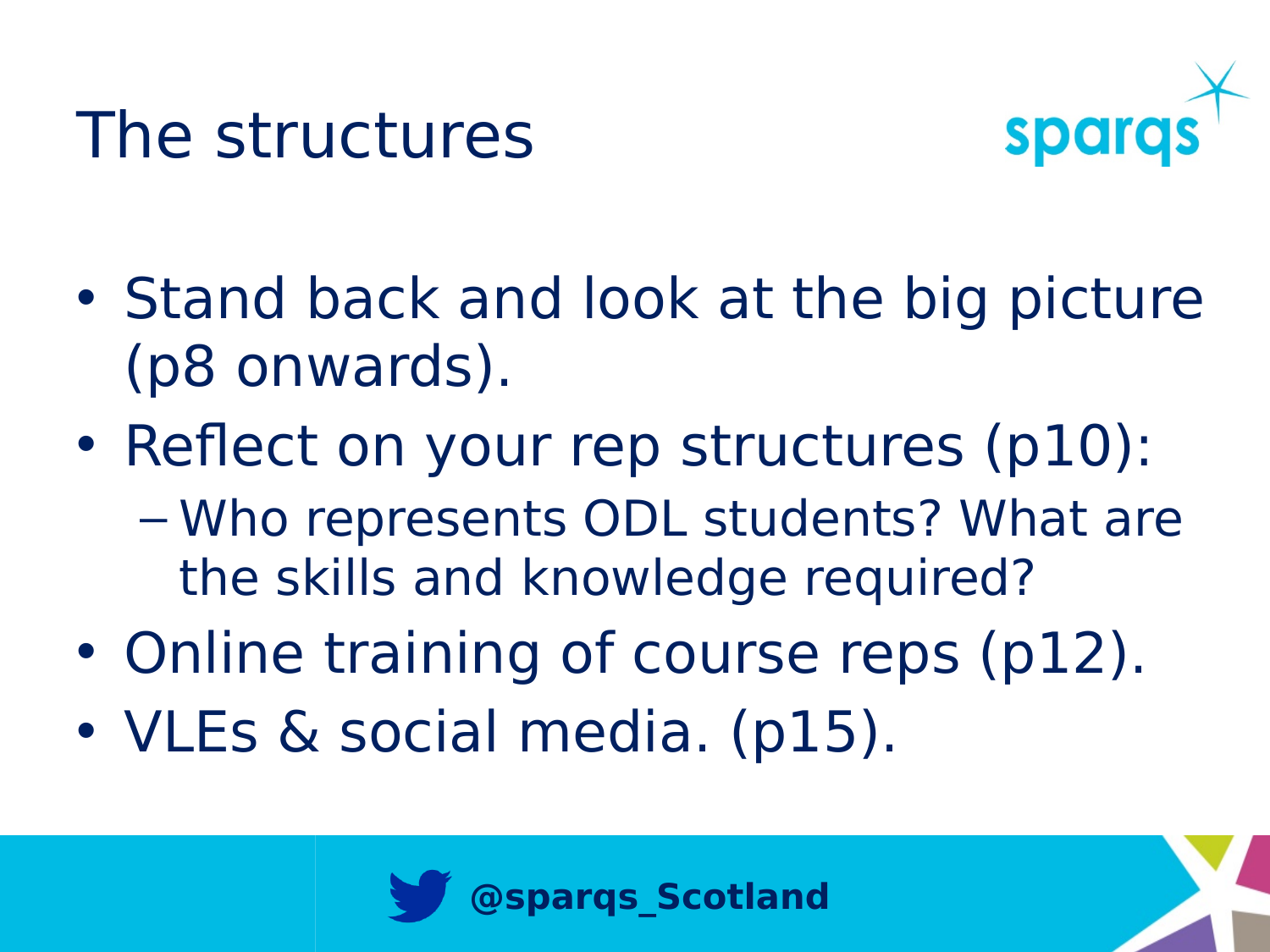

# The structures
Stand back and look at the big picture (p8 onwards).
Reflect on your rep structures (p10):
Who represents ODL students? What are the skills and knowledge required?
Online training of course reps (p12).
VLEs & social media. (p15).